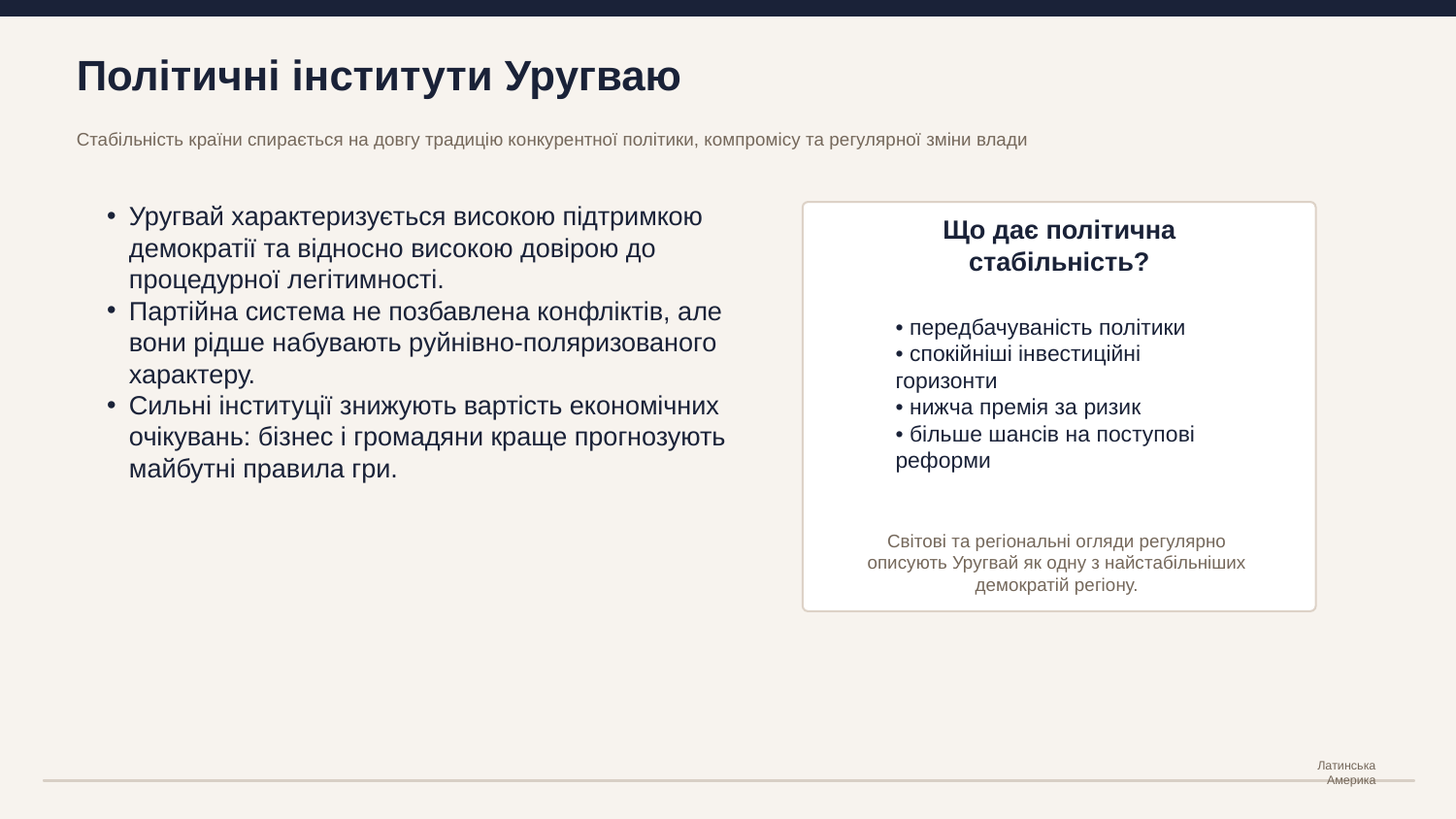

Політичні інститути Уругваю
Стабільність країни спирається на довгу традицію конкурентної політики, компромісу та регулярної зміни влади
Уругвай характеризується високою підтримкою демократії та відносно високою довірою до процедурної легітимності.
Партійна система не позбавлена конфліктів, але вони рідше набувають руйнівно-поляризованого характеру.
Сильні інституції знижують вартість економічних очікувань: бізнес і громадяни краще прогнозують майбутні правила гри.

Що дає політична стабільність?
• передбачуваність політики
• спокійніші інвестиційні горизонти
• нижча премія за ризик
• більше шансів на поступові реформи
Світові та регіональні огляди регулярно описують Уругвай як одну з найстабільніших демократій регіону.